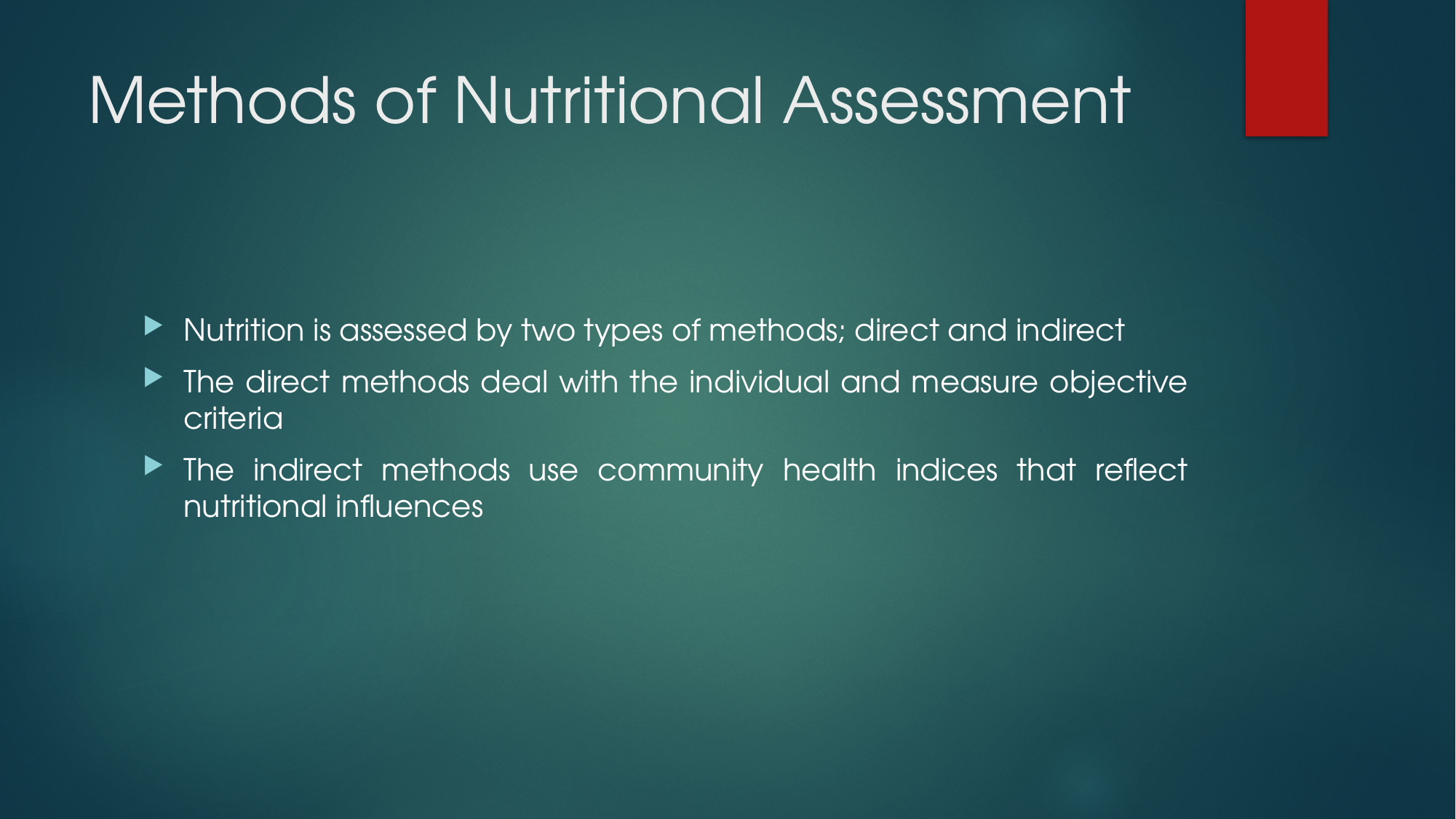

# Methods of Nutritional Assessment
Nutrition is assessed by two types of methods; direct and indirect
The direct methods deal with the individual and measure objective criteria
The indirect methods use community health indices that reflect nutritional influences